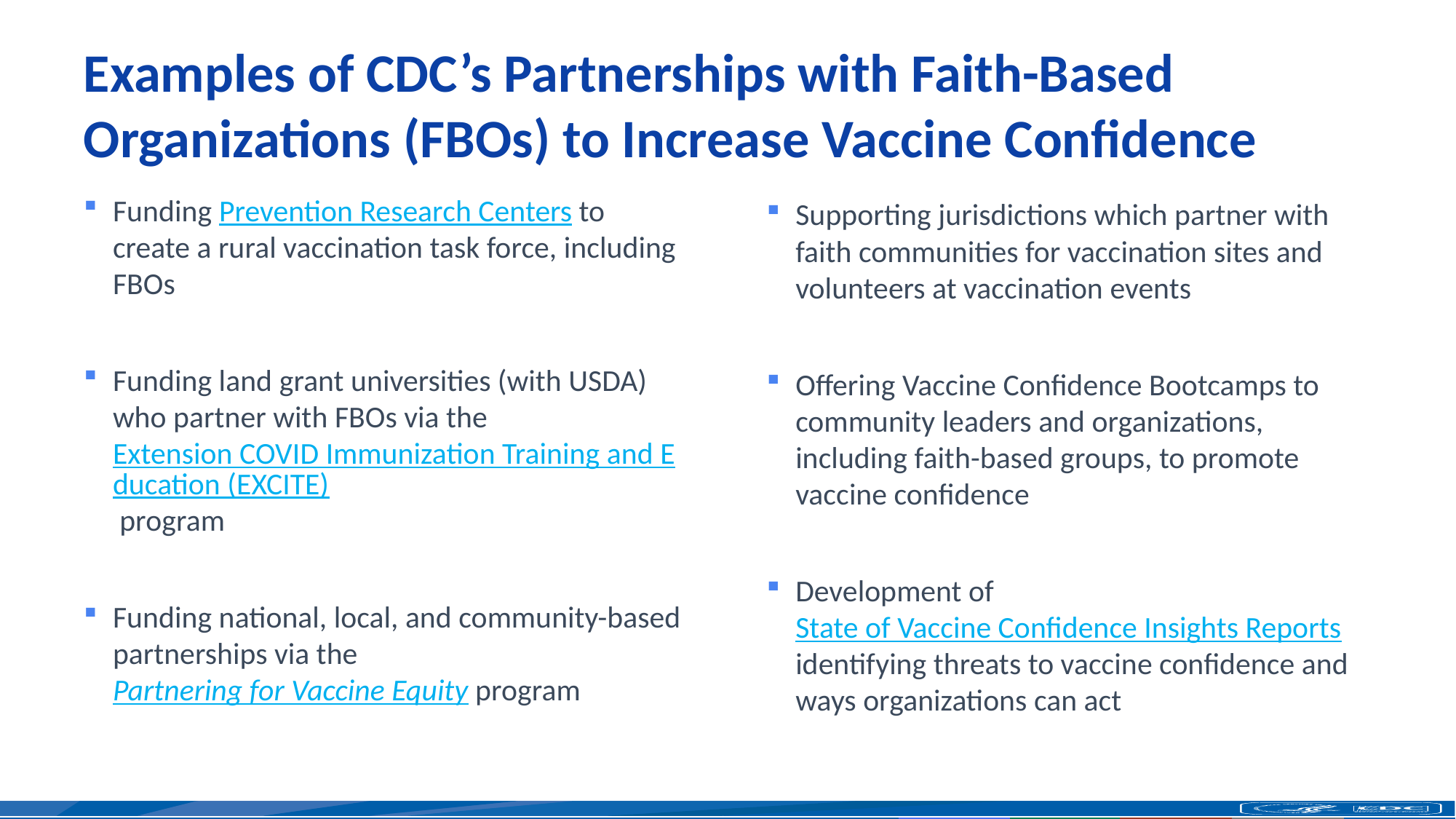

# Examples of CDC’s Partnerships with Faith-Based Organizations (FBOs) to Increase Vaccine Confidence

Supporting jurisdictions which partner with faith communities for vaccination sites and volunteers at vaccination events

Offering Vaccine Confidence Bootcamps to community leaders and organizations, including faith-based groups, to promote vaccine confidence

Development of State of Vaccine Confidence Insights Reports identifying threats to vaccine confidence and ways organizations can act
Funding Prevention Research Centers to create a rural vaccination task force, including FBOs

Funding land grant universities (with USDA) who partner with FBOs via the Extension COVID Immunization Training and Education (EXCITE) program

Funding national, local, and community-based partnerships via the Partnering for Vaccine Equity program